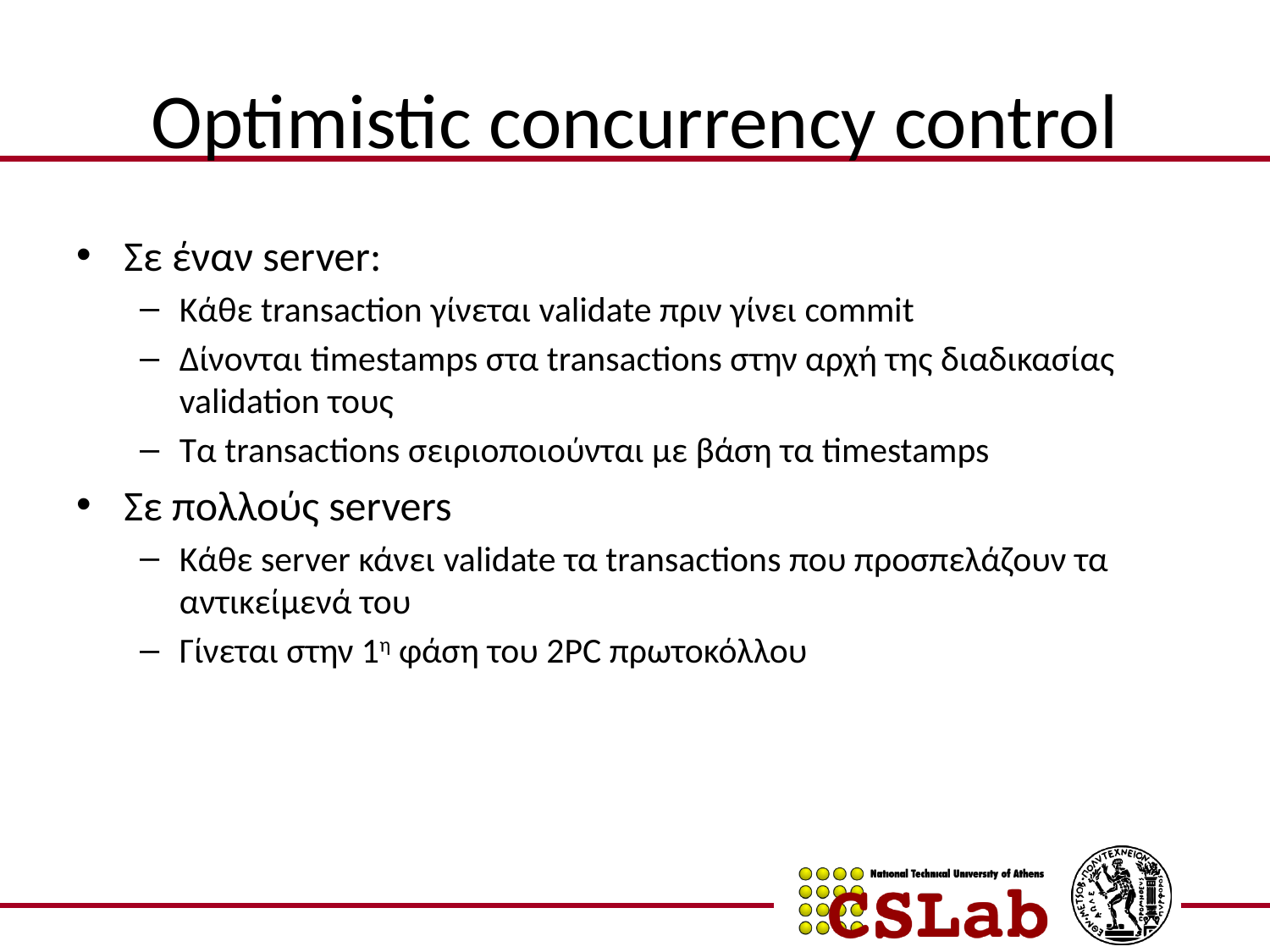

# Optimistic concurrency control
Σε έναν server:
Κάθε transaction γίνεται validate πριν γίνει commit
Δίνονται timestamps στα transactions στην αρχή της διαδικασίας validation τους
Τα transactions σειριοποιούνται με βάση τα timestamps
Σε πολλούς servers
Κάθε server κάνει validate τα transactions που προσπελάζουν τα αντικείμενά του
Γίνεται στην 1η φάση του 2PC πρωτοκόλλου